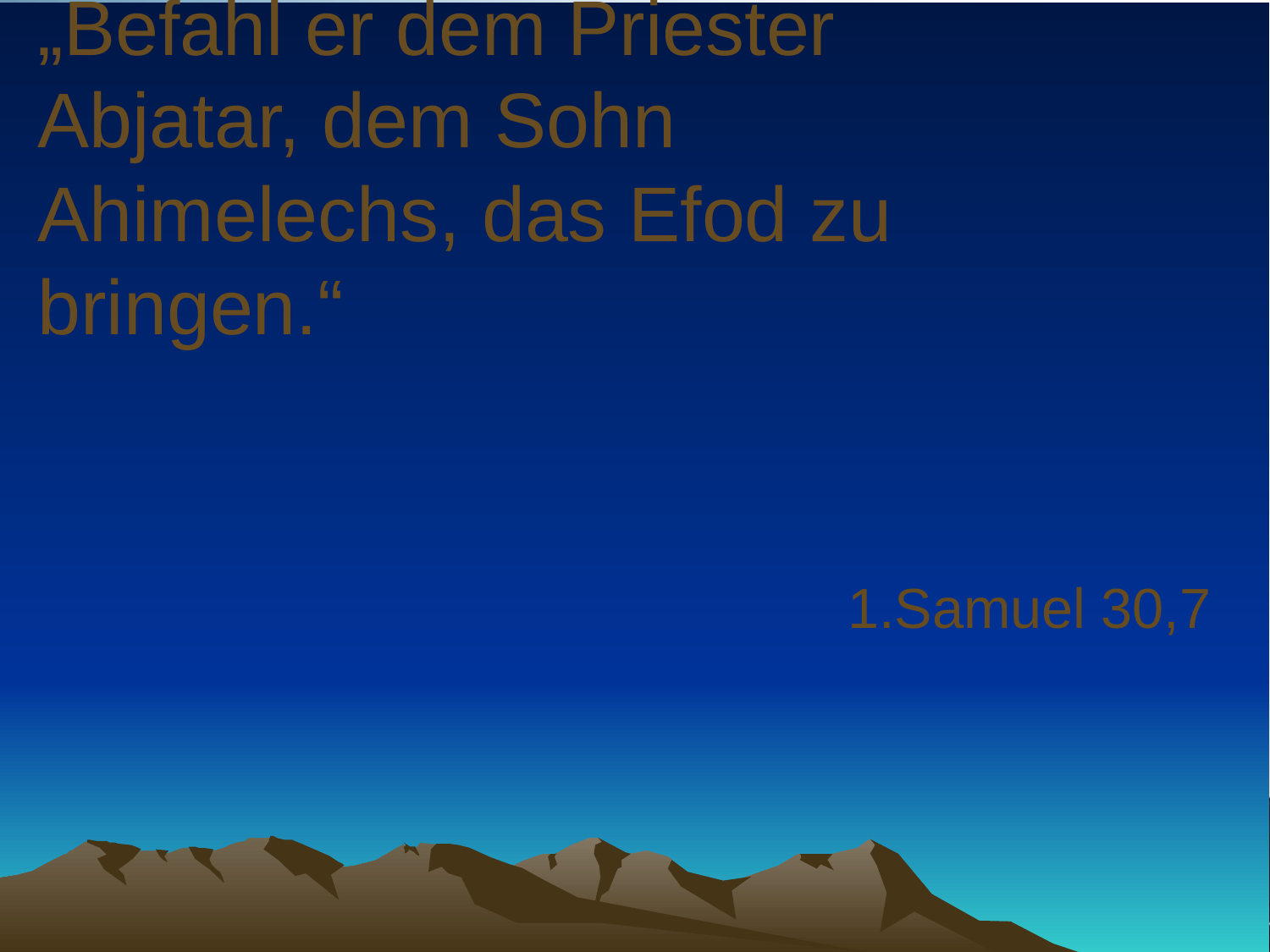

# „Befahl er dem Priester Abjatar, dem Sohn Ahimelechs, das Efod zu bringen.“
1.Samuel 30,7